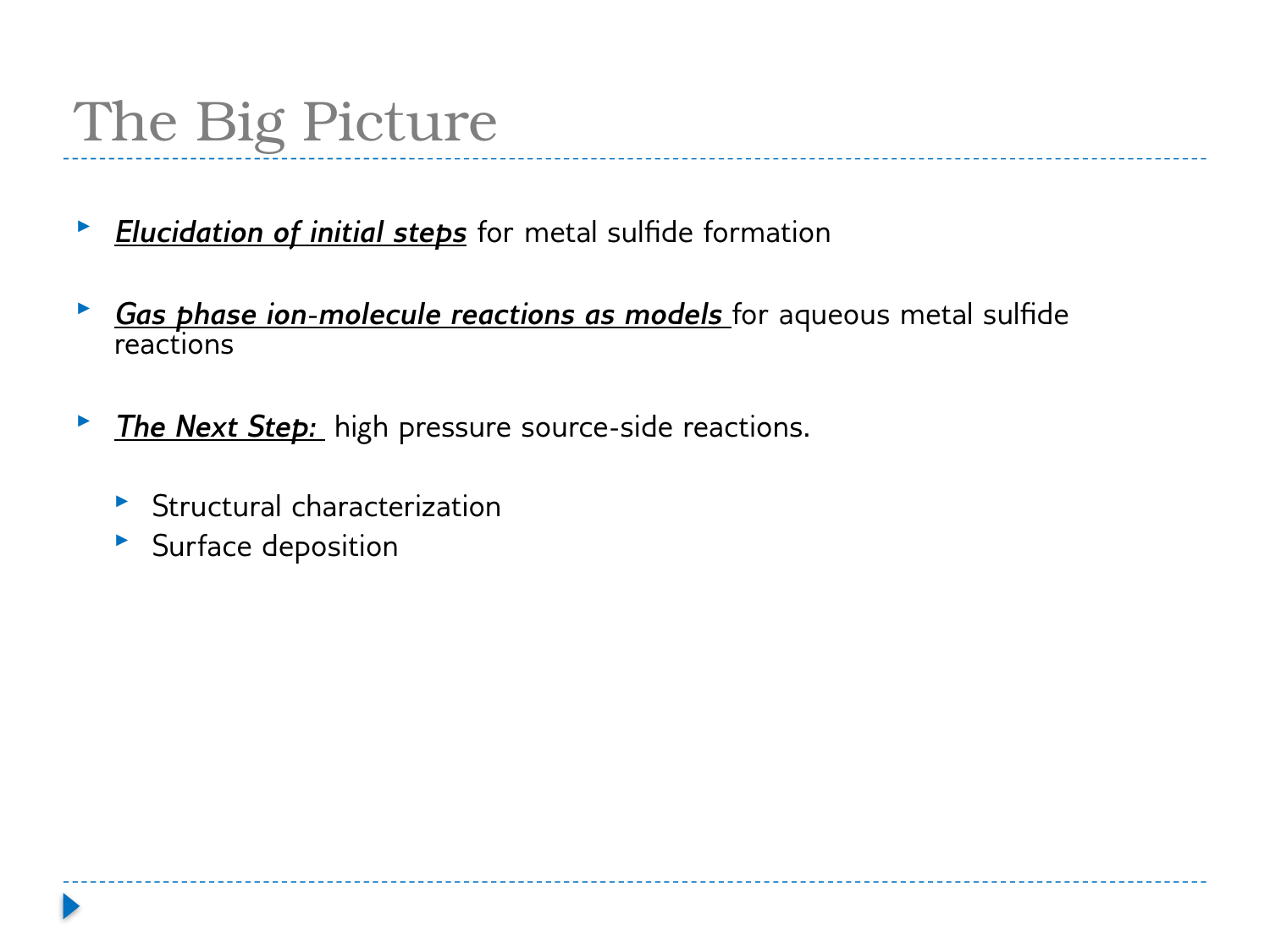

# The Big Picture
Elucidation of initial steps for metal sulfide formation

Gas phase ion-molecule reactions as models for aqueous metal sulfide reactions

The Next Step:  high pressure source-side reactions.

Structural characterization
Surface deposition